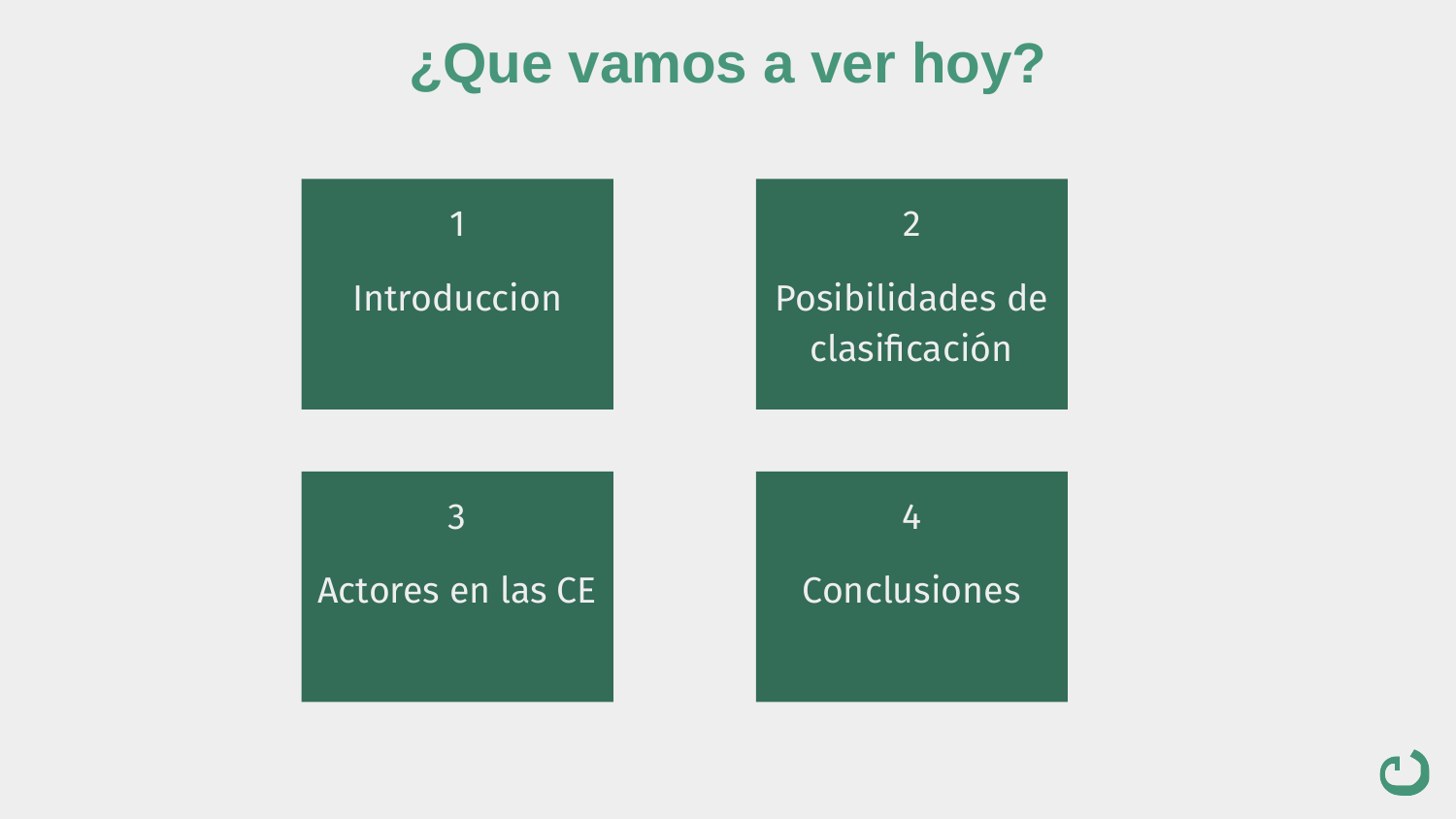

# ¿Que vamos a ver hoy?
1
Introduccion
2
Posibilidades de clasificación
3
Actores en las CE
4
Conclusiones